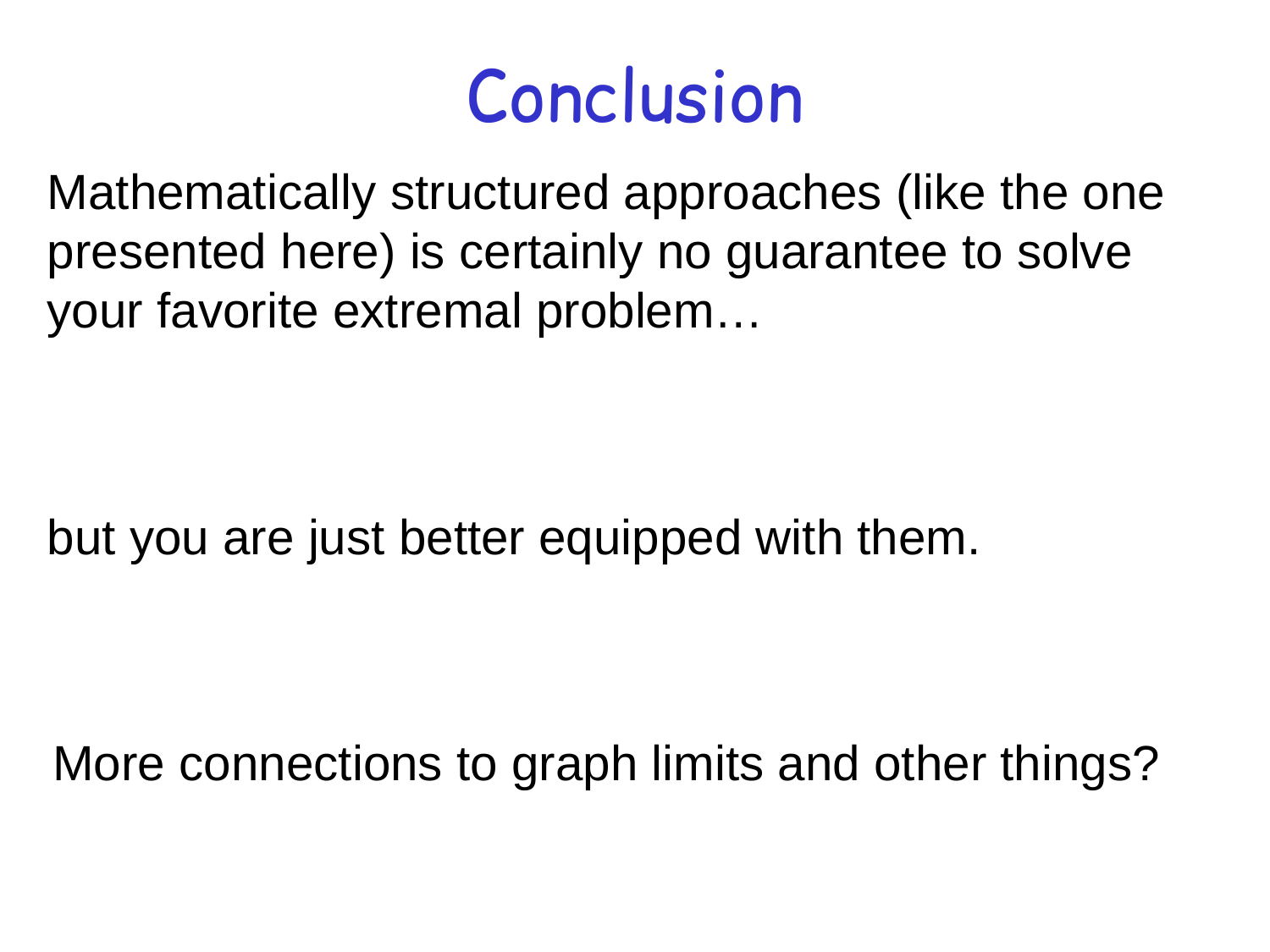

Conclusion
Mathematically structured approaches (like the one presented here) is certainly no guarantee to solve your favorite extremal problem…

but you are just better equipped with them.
More connections to graph limits and other things?